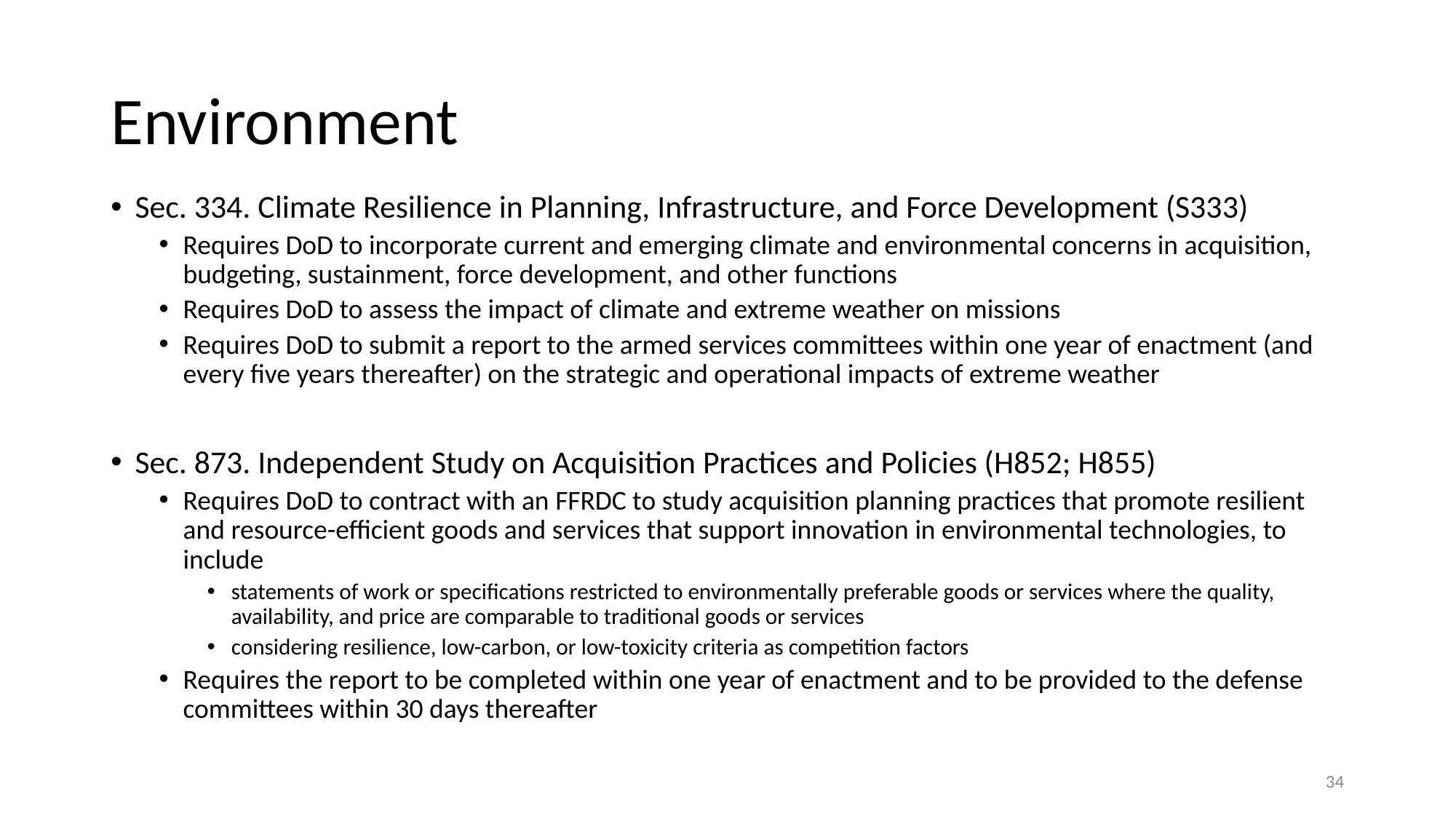

# Environment
Sec. 334. Climate Resilience in Planning, Infrastructure, and Force Development (S333)
Requires DoD to incorporate current and emerging climate and environmental concerns in acquisition, budgeting, sustainment, force development, and other functions
Requires DoD to assess the impact of climate and extreme weather on missions
Requires DoD to submit a report to the armed services committees within one year of enactment (and every five years thereafter) on the strategic and operational impacts of extreme weather

Sec. 873. Independent Study on Acquisition Practices and Policies (H852; H855)
Requires DoD to contract with an FFRDC to study acquisition planning practices that promote resilient and resource-efficient goods and services that support innovation in environmental technologies, to include
statements of work or specifications restricted to environmentally preferable goods or services where the quality, availability, and price are comparable to traditional goods or services
considering resilience, low-carbon, or low-toxicity criteria as competition factors
Requires the report to be completed within one year of enactment and to be provided to the defense committees within 30 days thereafter

34